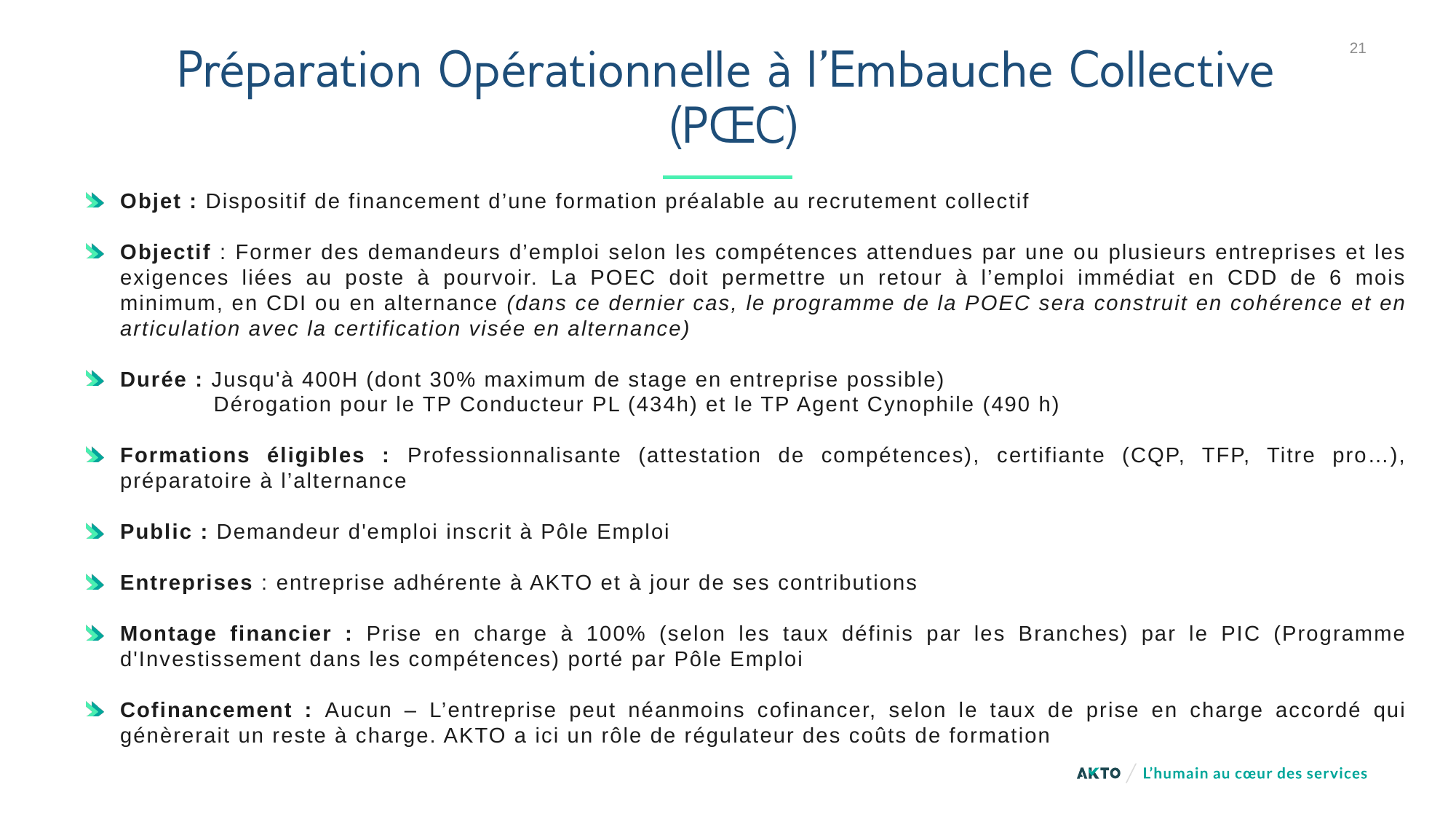

21
# Préparation Opérationnelle à l’Embauche Collective (POEC)
Objet : Dispositif de financement d’une formation préalable au recrutement collectif

Objectif : Former des demandeurs d’emploi selon les compétences attendues par une ou plusieurs entreprises et les exigences liées au poste à pourvoir. La POEC doit permettre un retour à l’emploi immédiat en CDD de 6 mois minimum, en CDI ou en alternance (dans ce dernier cas, le programme de la POEC sera construit en cohérence et en articulation avec la certification visée en alternance)

Durée : Jusqu'à 400H (dont 30% maximum de stage en entreprise possible)
                 Dérogation pour le TP Conducteur PL (434h) et le TP Agent Cynophile (490 h)

Formations éligibles : Professionnalisante (attestation de compétences), certifiante (CQP, TFP, Titre pro…), préparatoire à l’alternance

Public : Demandeur d'emploi inscrit à Pôle Emploi

Entreprises : entreprise adhérente à AKTO et à jour de ses contributions

Montage financier : Prise en charge à 100% (selon les taux définis par les Branches) par le PIC (Programme d'Investissement dans les compétences) porté par Pôle Emploi

Cofinancement : Aucun – L’entreprise peut néanmoins cofinancer, selon le taux de prise en charge accordé qui génèrerait un reste à charge. AKTO a ici un rôle de régulateur des coûts de formation